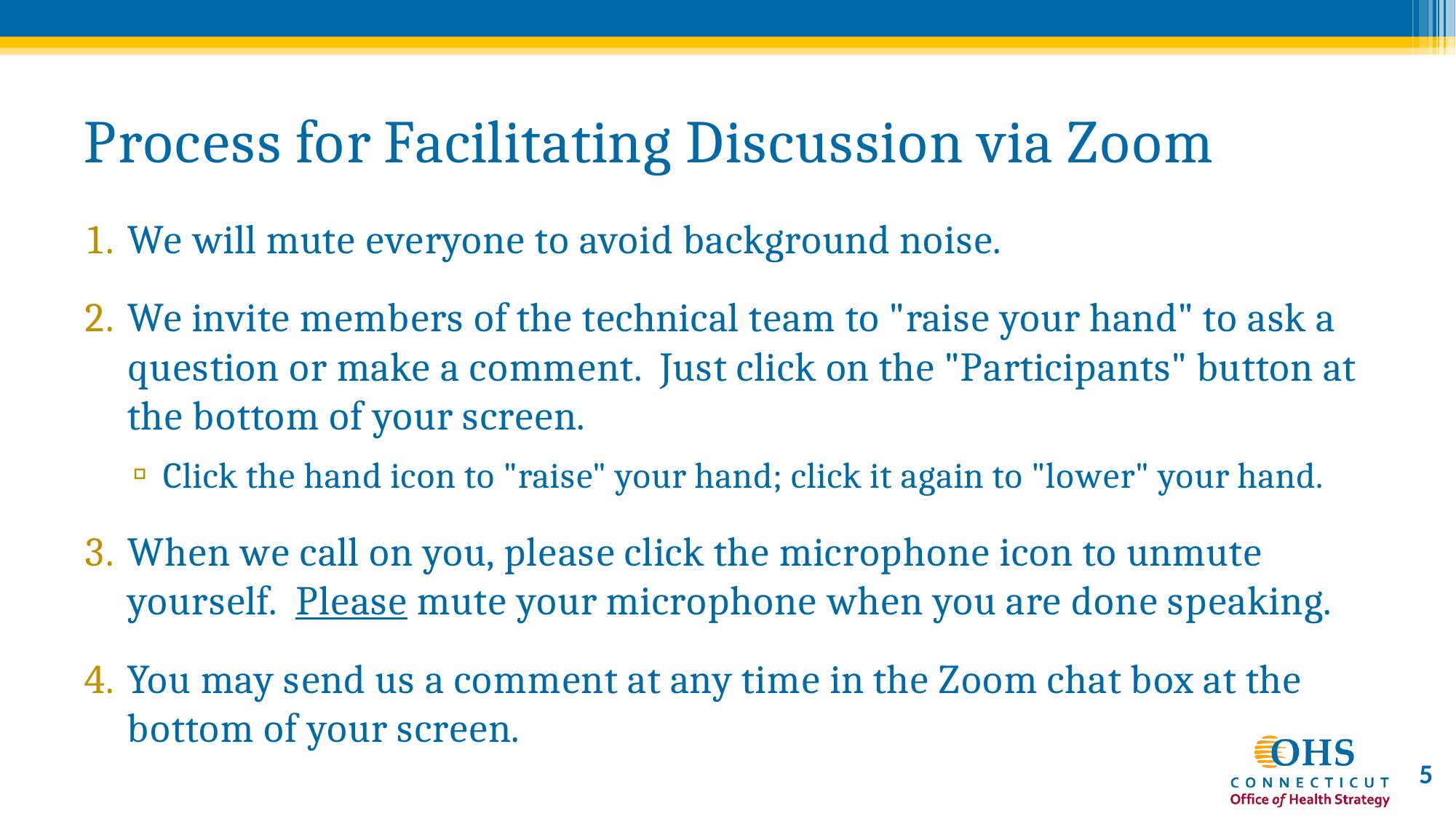

# Process for Facilitating Discussion via Zoom
We will mute everyone to avoid background noise.

We invite members of the technical team to "raise your hand" to ask a question or make a comment.  Just click on the "Participants" button at the bottom of your screen.
Click the hand icon to "raise" your hand; click it again to "lower" your hand.

When we call on you, please click the microphone icon to unmute yourself.  Please mute your microphone when you are done speaking.

You may send us a comment at any time in the Zoom chat box at the bottom of your screen.
5